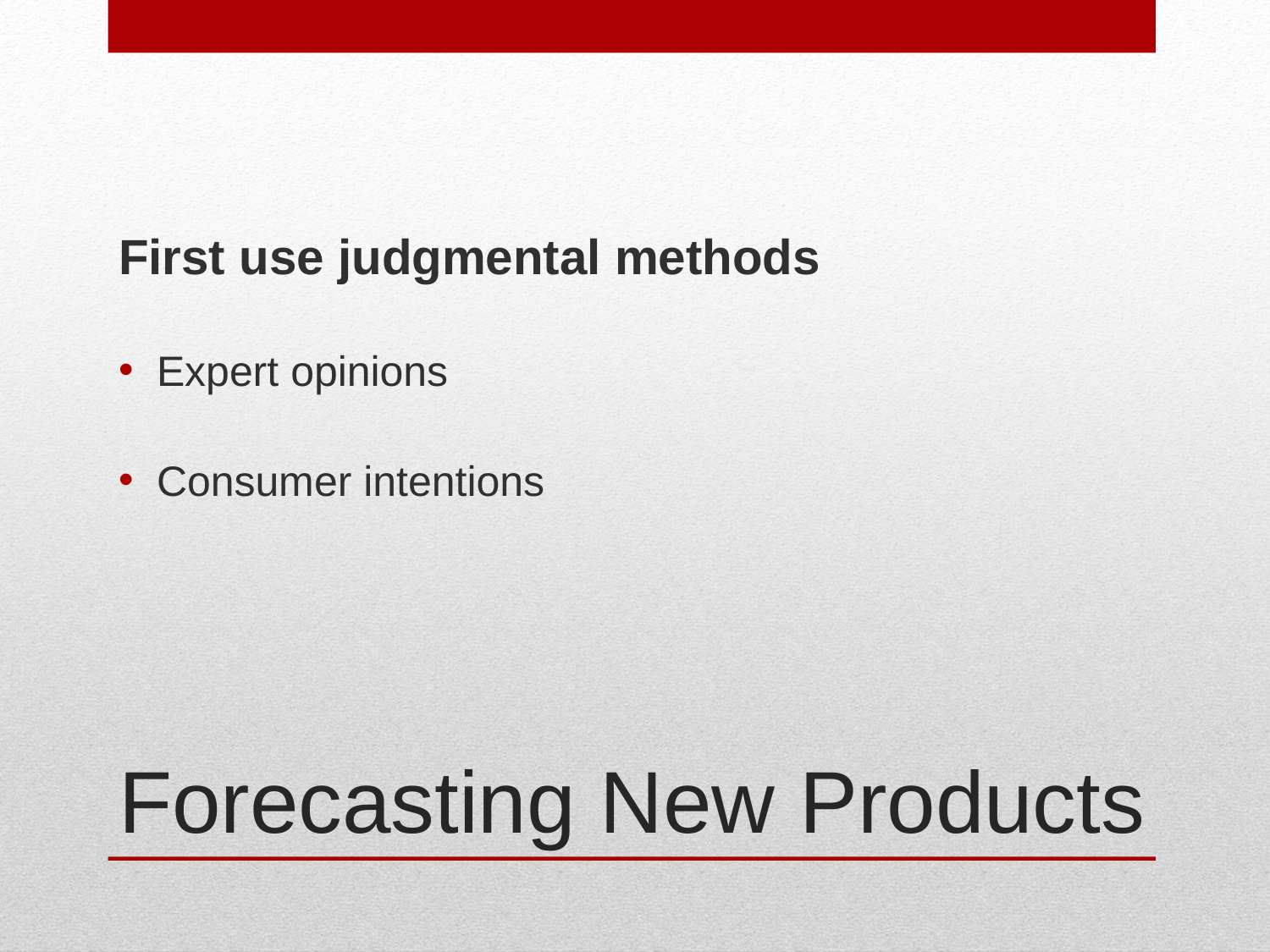

First use judgmental methods
Expert opinions
Consumer intentions
# Forecasting New Products